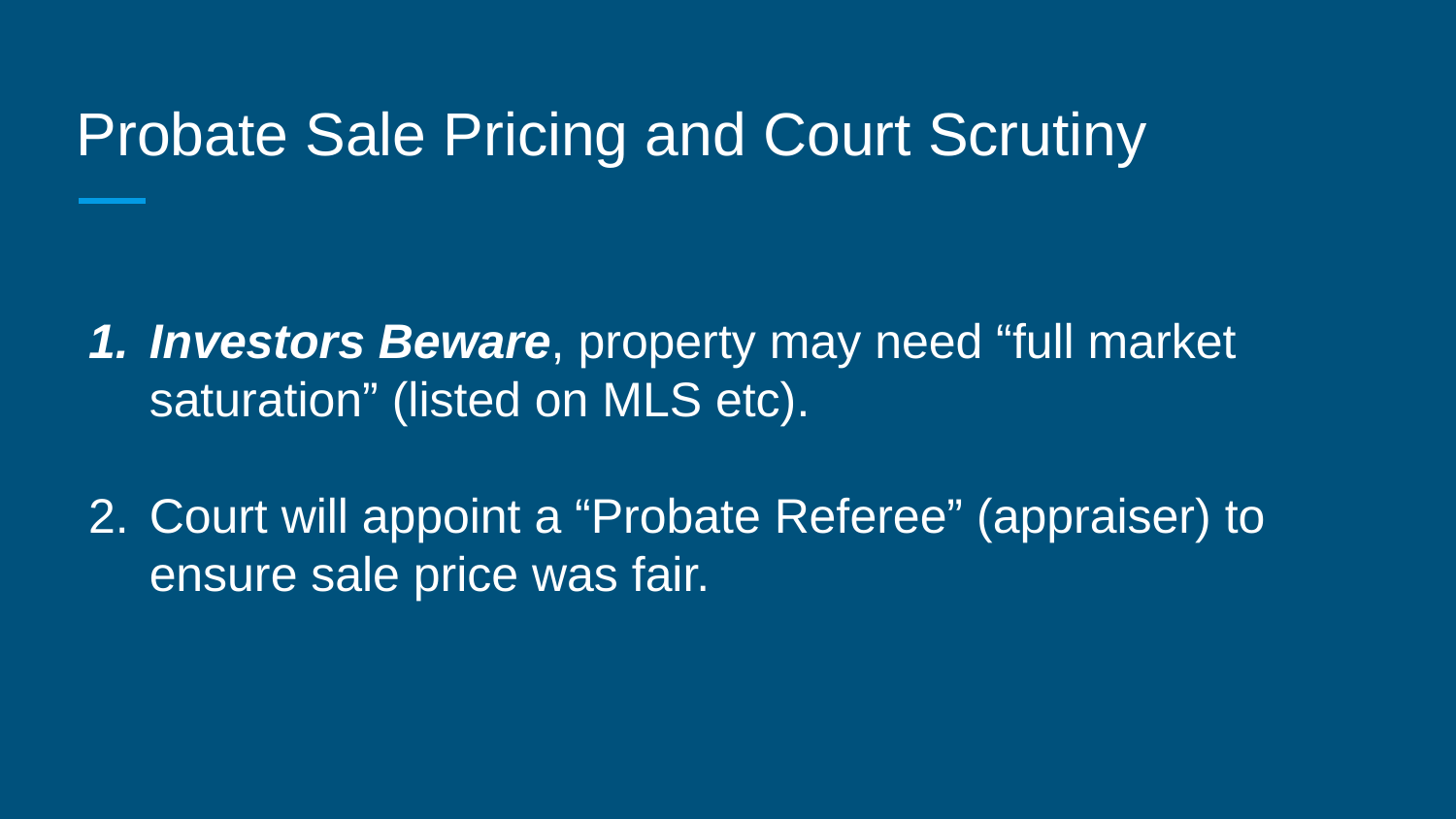

# Probate Sale Pricing and Court Scrutiny

Investors Beware, property may need “full market saturation” (listed on MLS etc).

Court will appoint a “Probate Referee” (appraiser) to ensure sale price was fair.